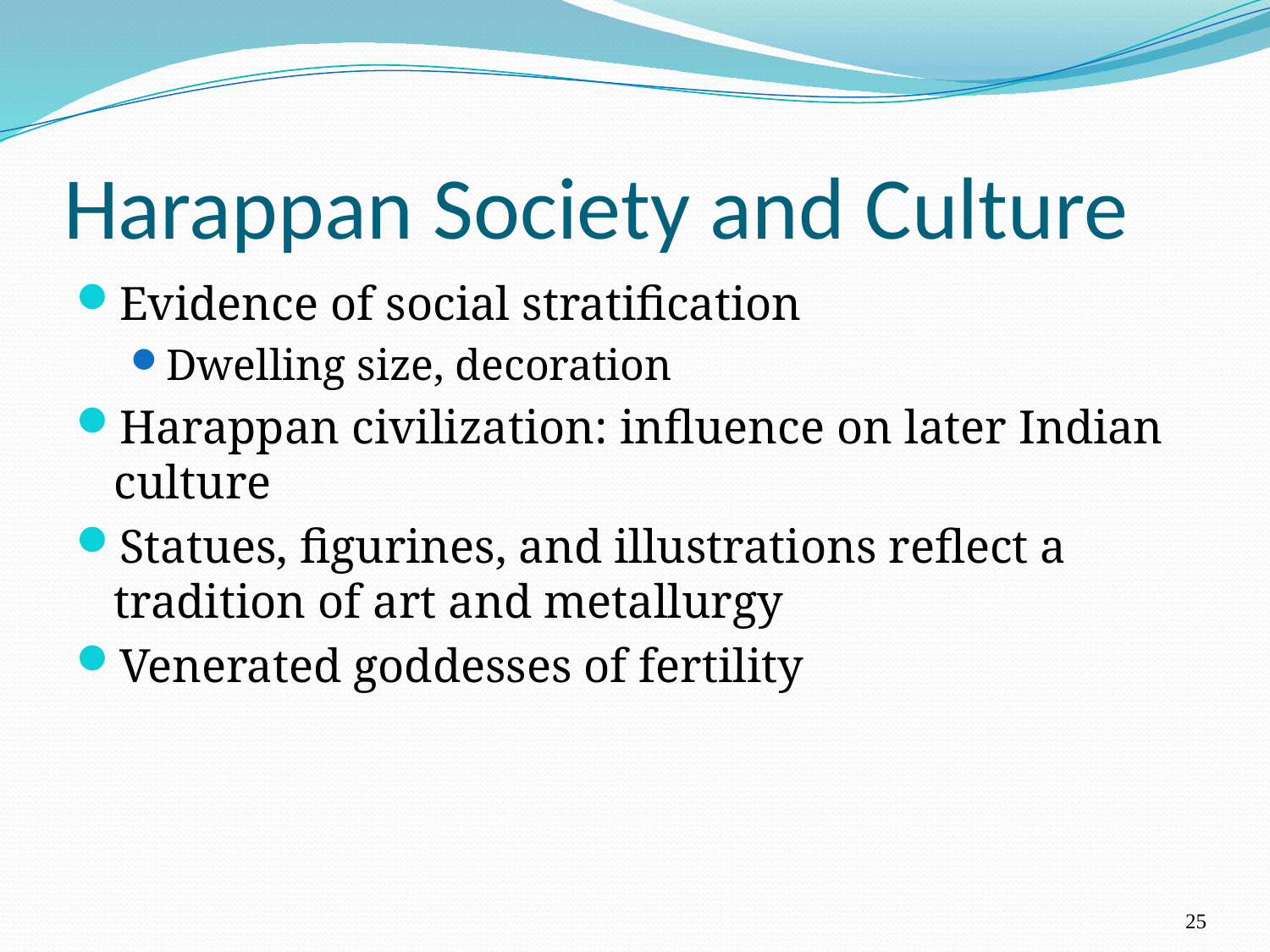

# Harappan Society and Culture
Evidence of social stratification
Dwelling size, decoration
Harappan civilization: influence on later Indian culture
Statues, figurines, and illustrations reflect a tradition of art and metallurgy
Venerated goddesses of fertility

25